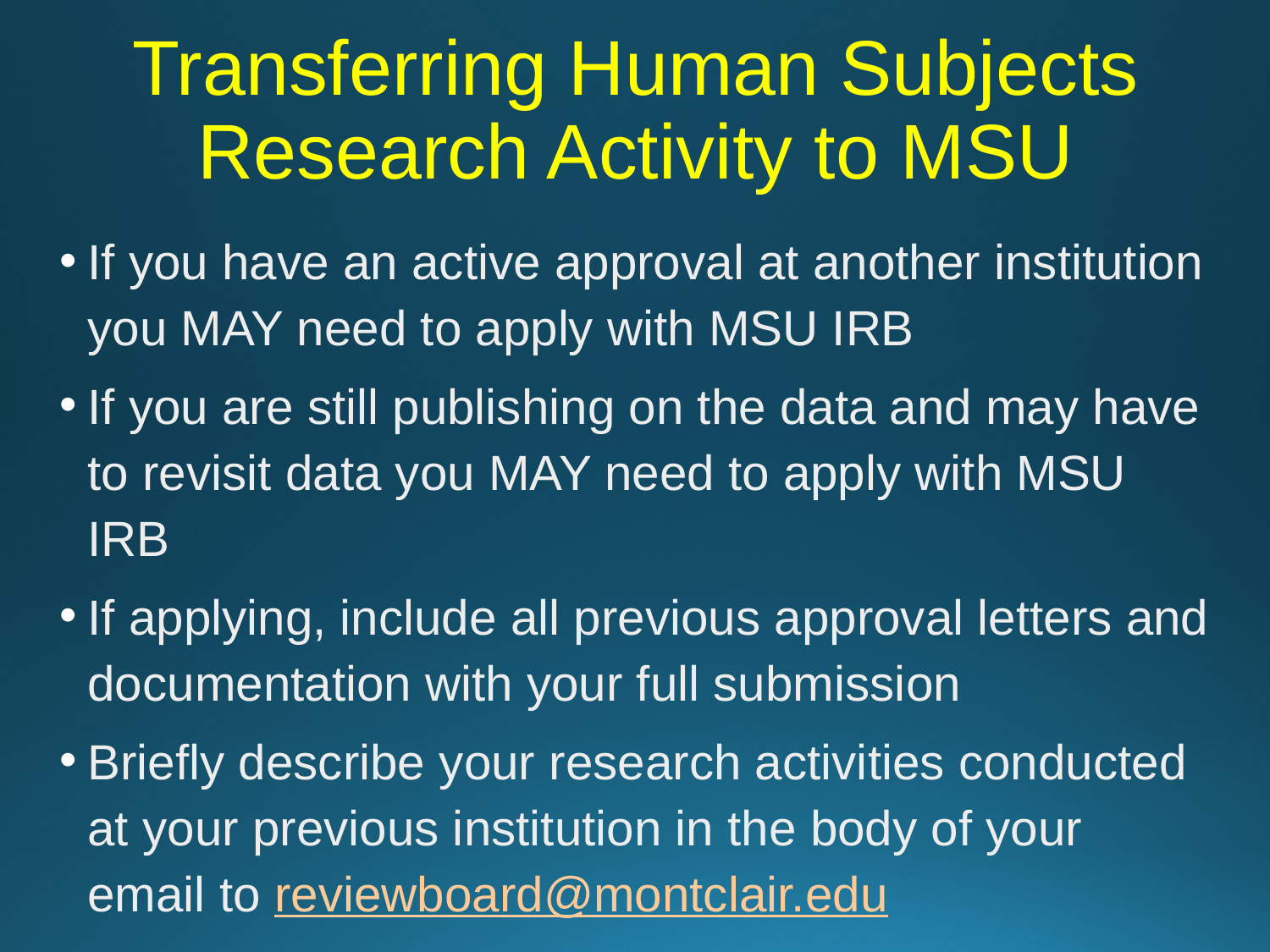

Transferring Human Subjects Research Activity to MSU
If you have an active approval at another institution you MAY need to apply with MSU IRB
If you are still publishing on the data and may have to revisit data you MAY need to apply with MSU IRB
If applying, include all previous approval letters and documentation with your full submission
Briefly describe your research activities conducted at your previous institution in the body of your email to reviewboard@montclair.edu